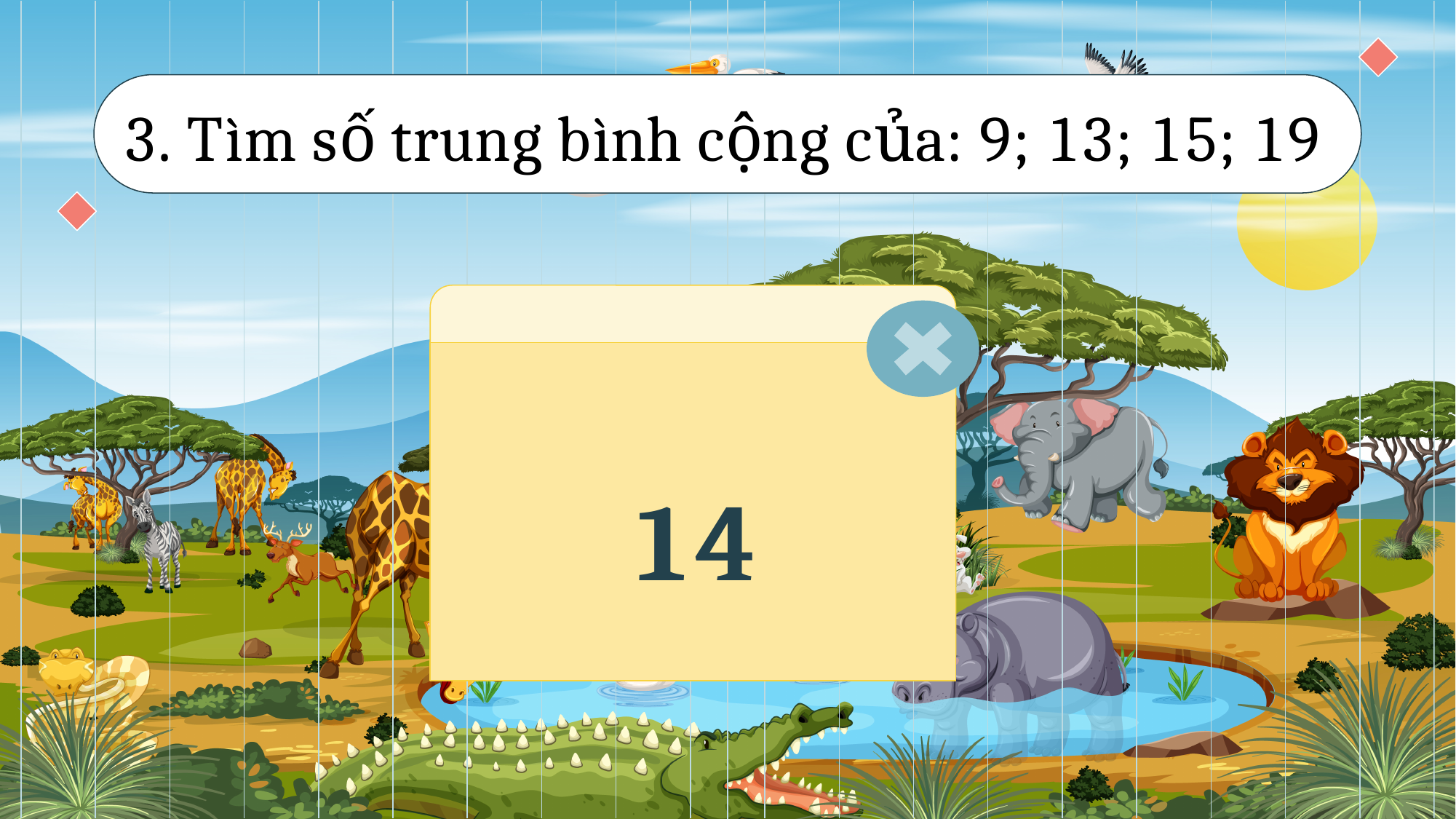

# 3. Tìm số trung bình cộng của: 9; 13; 15; 19

14